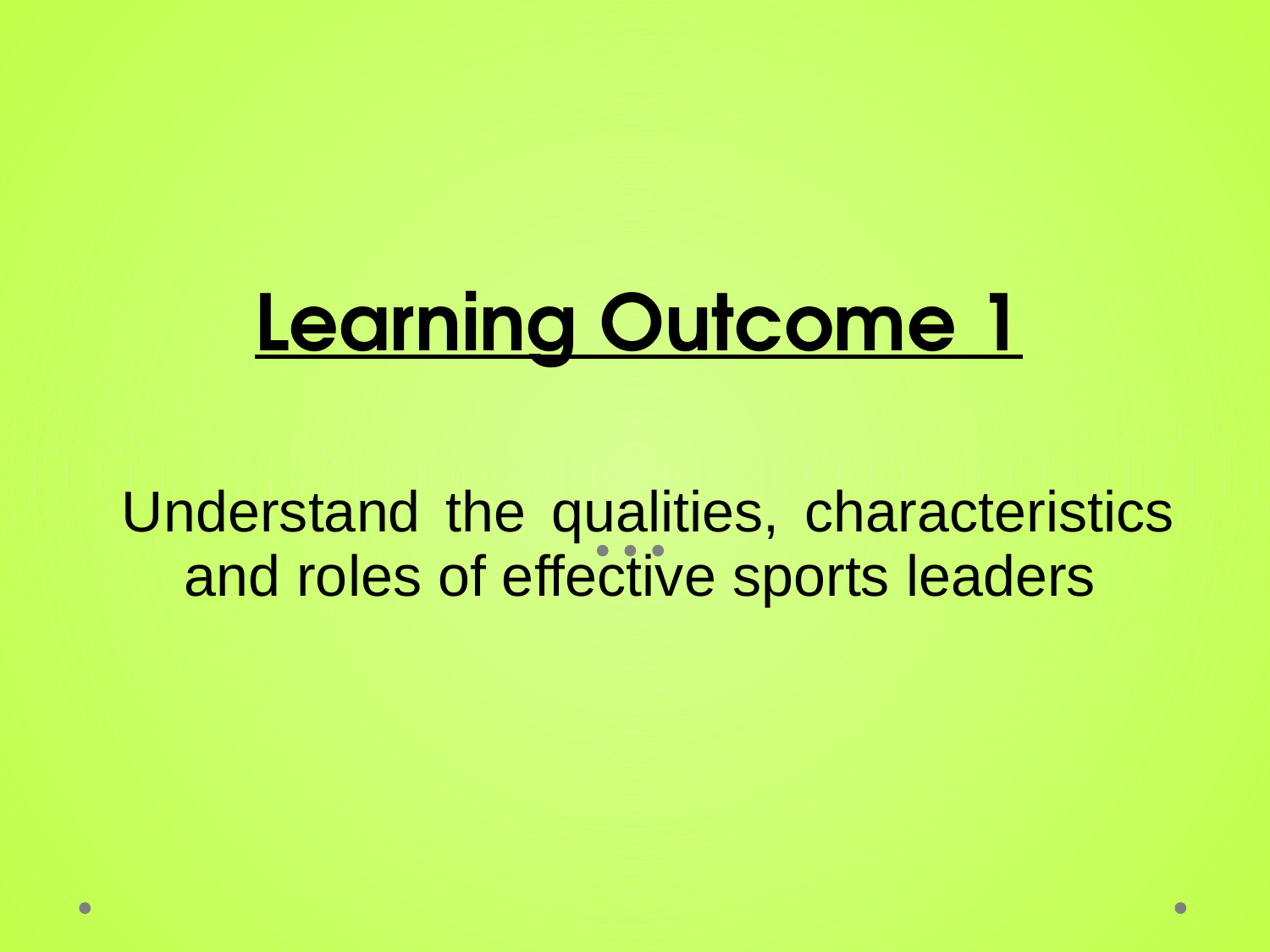

Learning Outcome 1
Understand the qualities, characteristics and roles of effective sports leaders